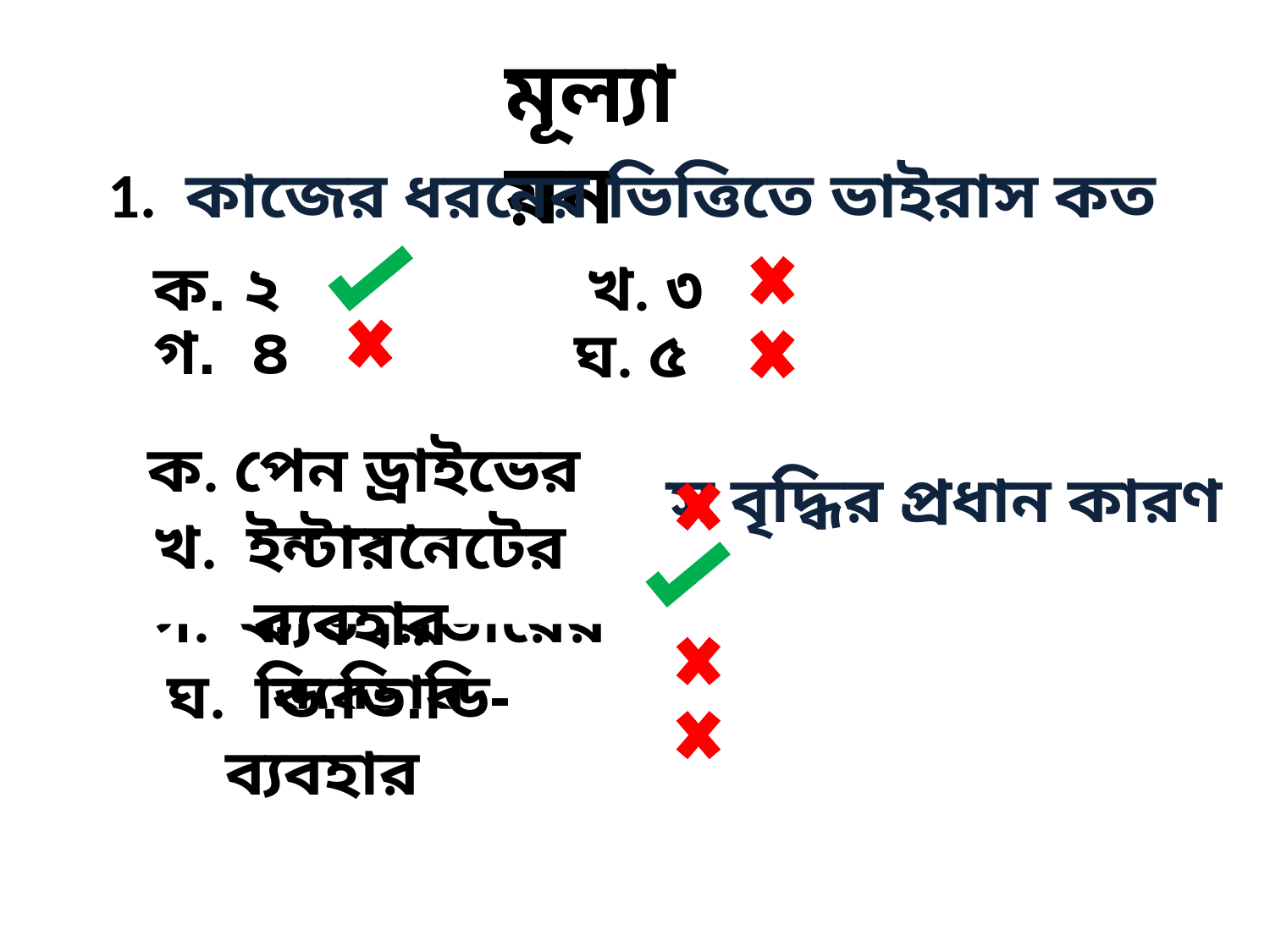

মূল্যায়ন
1.  কাজের ধরনের ভিত্তিতে ভাইরাস কত প্রকার?

২.  কম্পিউটার ভাইরাস বৃদ্ধির প্রধান কারণ কী?

ক. ২
খ. ৩

গ.  ৪

ঘ. ৫

ক. পেন ড্রাইভের ব্যবহার

খ.  ইন্টারনেটের ব্যবহার

গ.  কার্ড রিডারের ব্যবহার

  ঘ.  ডি.ভি.ডি-ব্যবহার